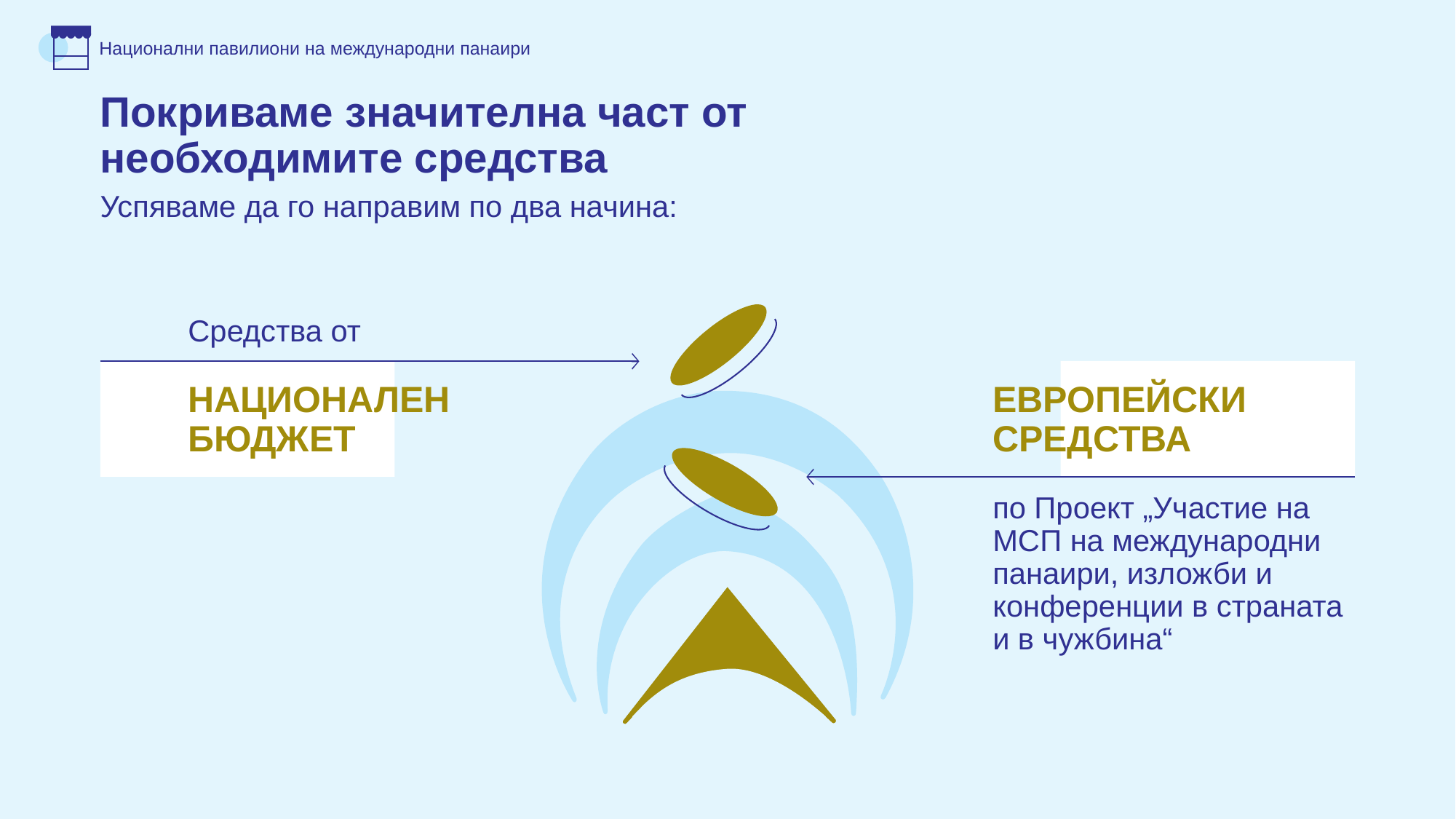

Национални павилиони на международни панаири
Покриваме значителна част от необходимите средства
Успяваме да го направим по два начина:
Средства от
НАЦИОНАЛЕН
БЮДЖЕТ

ЕВРОПЕЙСКИ СРЕДСТВА
по Проект „Участие на МСП на международни панаири, изложби и конференции в страната и в чужбина“